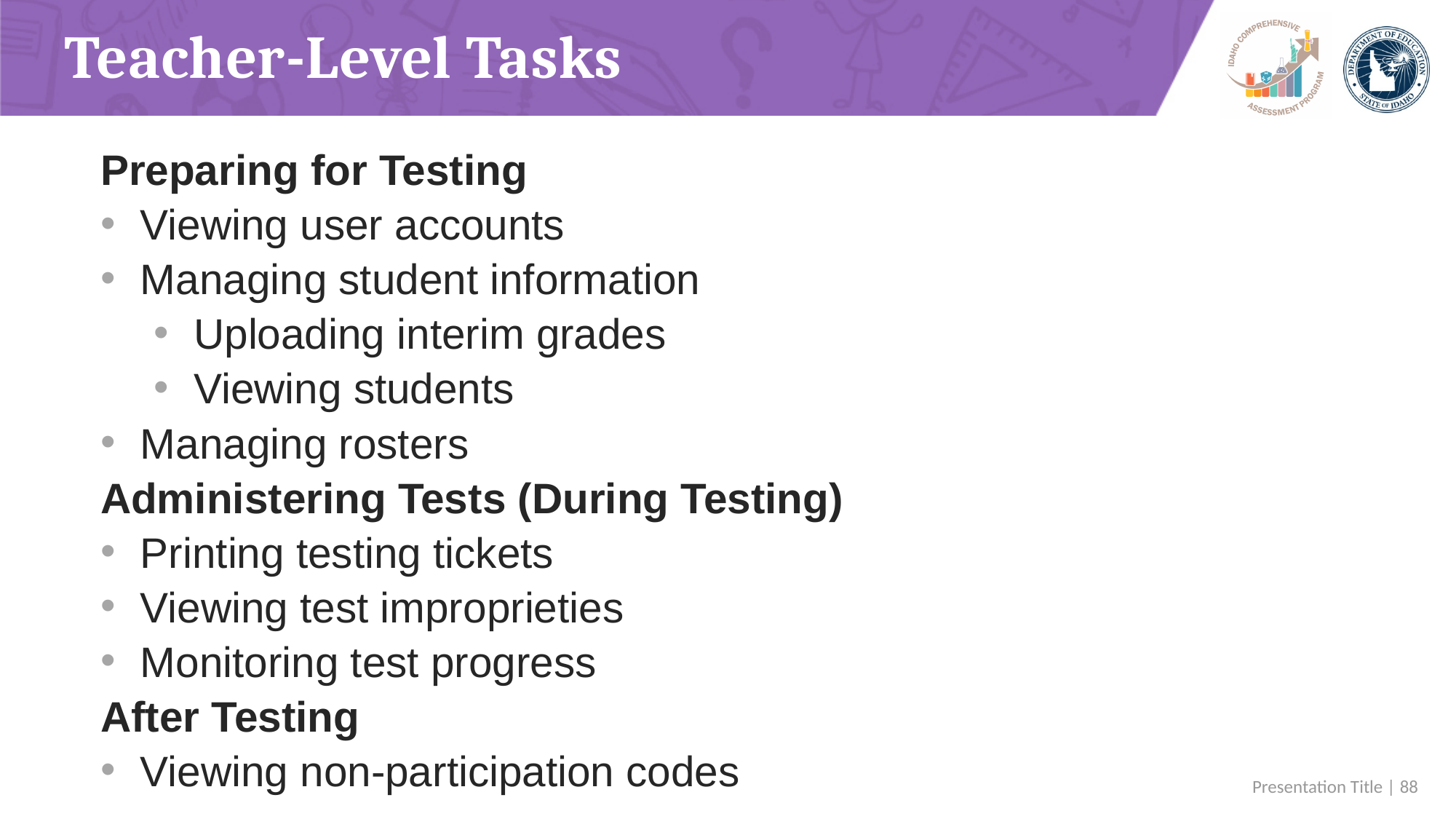

# Teacher-Level Tasks
Preparing for Testing
Viewing user accounts
Managing student information
Uploading interim grades
Viewing students
Managing rosters
Administering Tests (During Testing)
Printing testing tickets
Viewing test improprieties
Monitoring test progress
After Testing
Viewing non-participation codes

88